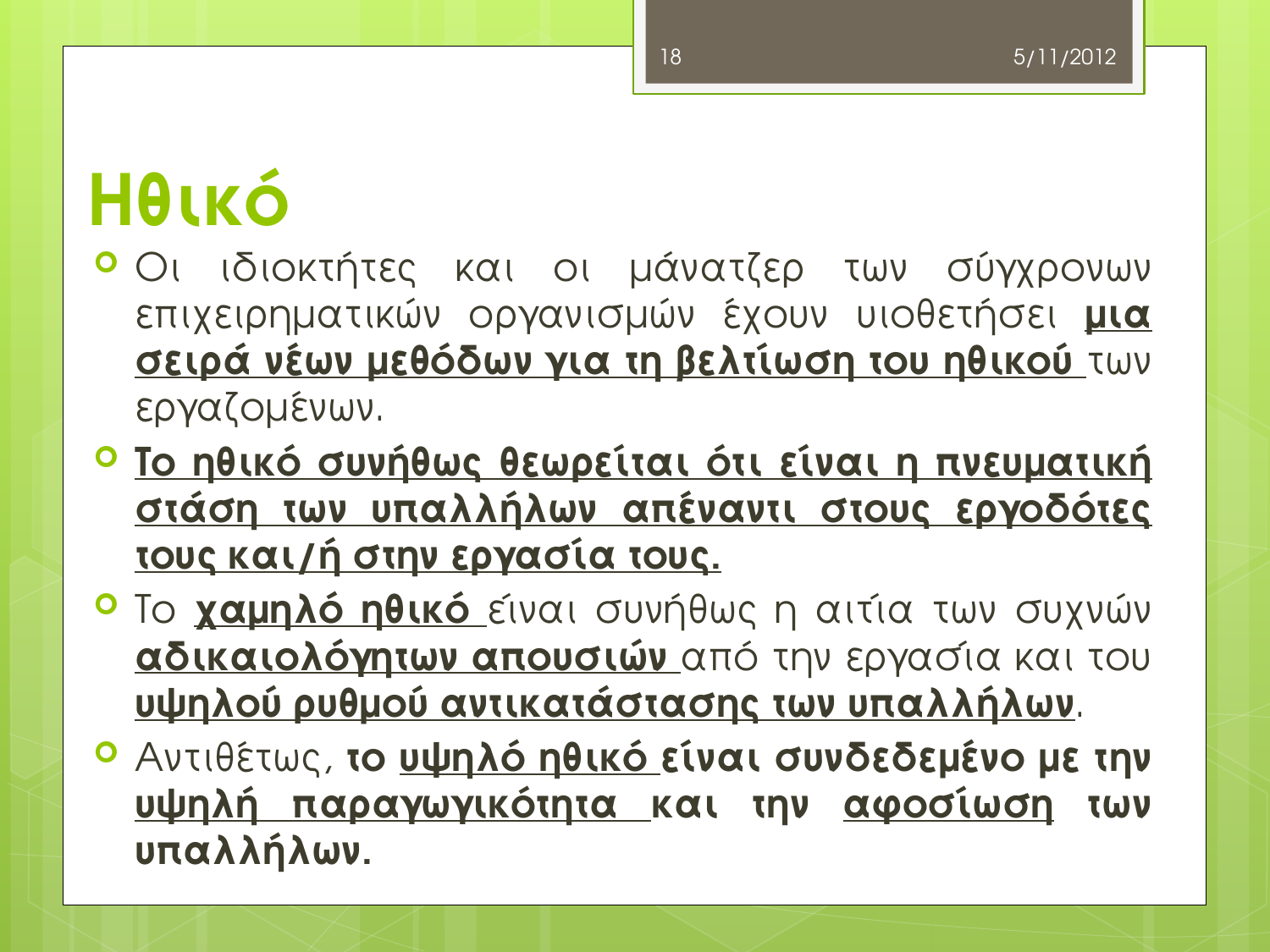

18
5/11/2012
# Ηθικό
Οι ιδιοκτήτες και οι μάνατζερ των σύγχρονων επιχειρηματικών οργανισμών έχουν υιοθετήσει μια σειρά νέων μεθόδων για τη βελτίωση του ηθικού των εργαζομένων.
Το ηθικό συνήθως θεωρείται ότι είναι η πνευματική στάση των υπαλλήλων απέναντι στους εργοδότες τους και/ή στην εργασία τους.
Το χαμηλό ηθικό είναι συνήθως η αιτία των συχνών αδικαιολόγητων απουσιών από την εργασία και του υψηλού ρυθμού αντικατάστασης των υπαλλήλων.
Αντιθέτως, το υψηλό ηθικό είναι συνδεδεμένο με την υψηλή παραγωγικότητα και την αφοσίωση των υπαλλήλων.